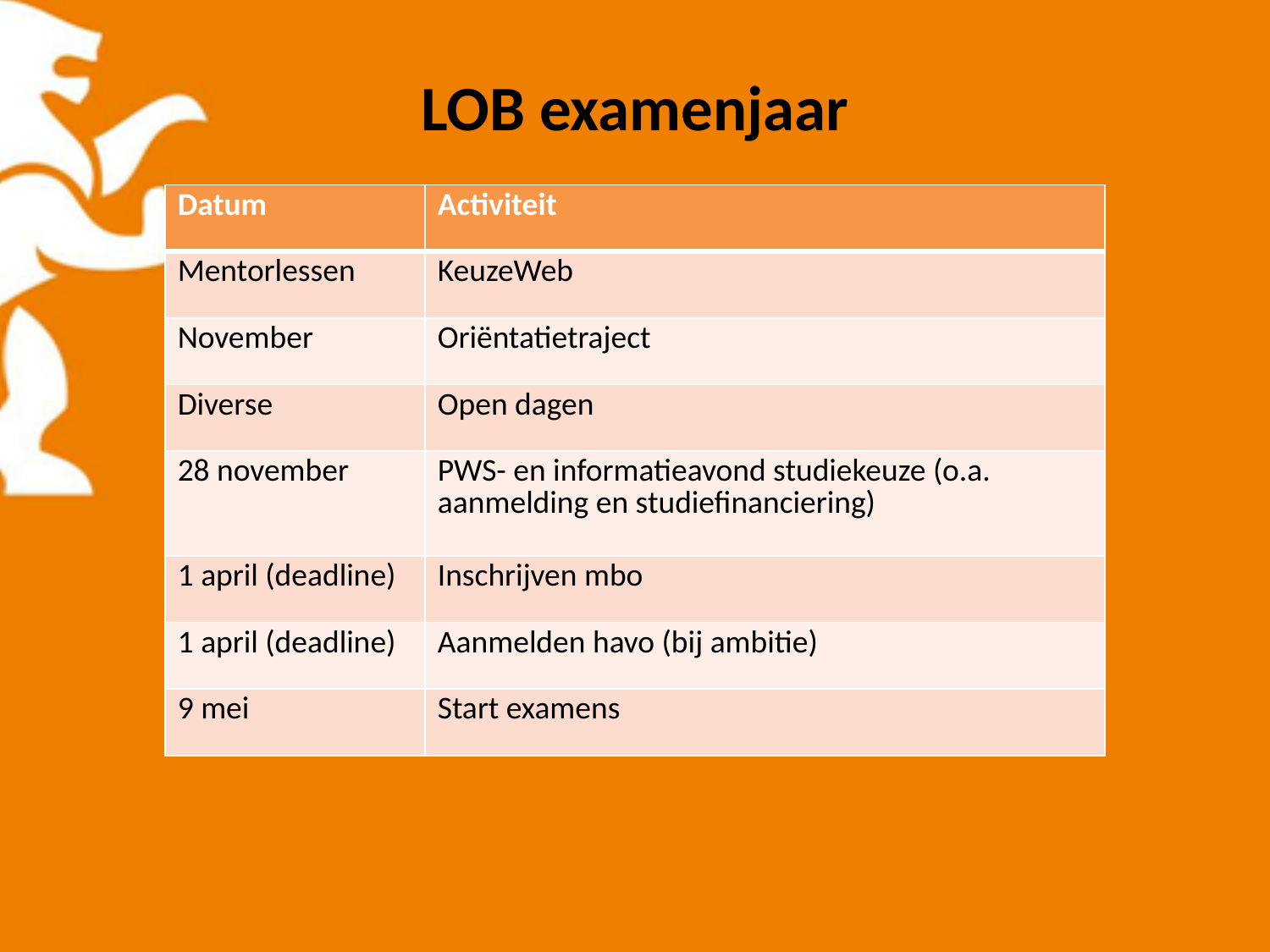

# LOB examenjaar
| Datum | Activiteit |
| --- | --- |
| Mentorlessen | KeuzeWeb |
| November | Oriëntatietraject |
| Diverse | Open dagen |
| 28 november | PWS- en informatieavond studiekeuze (o.a. aanmelding en studiefinanciering) |
| 1 april (deadline) | Inschrijven mbo |
| 1 april (deadline) | Aanmelden havo (bij ambitie) |
| 9 mei | Start examens |